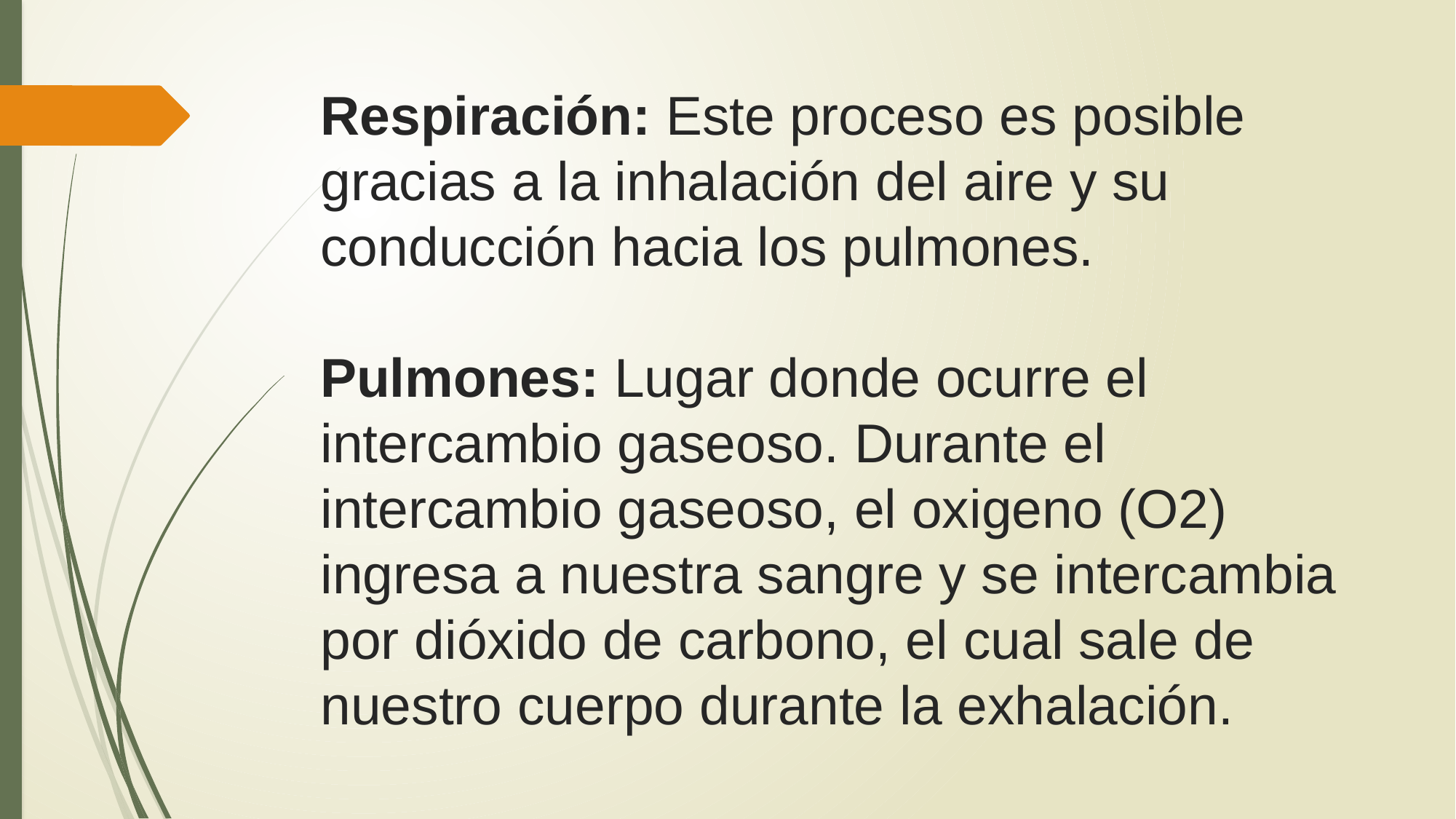

# Respiración: Este proceso es posible gracias a la inhalación del aire y su conducción hacia los pulmones. Pulmones: Lugar donde ocurre el intercambio gaseoso. Durante el intercambio gaseoso, el oxigeno (O2) ingresa a nuestra sangre y se intercambia por dióxido de carbono, el cual sale de nuestro cuerpo durante la exhalación.